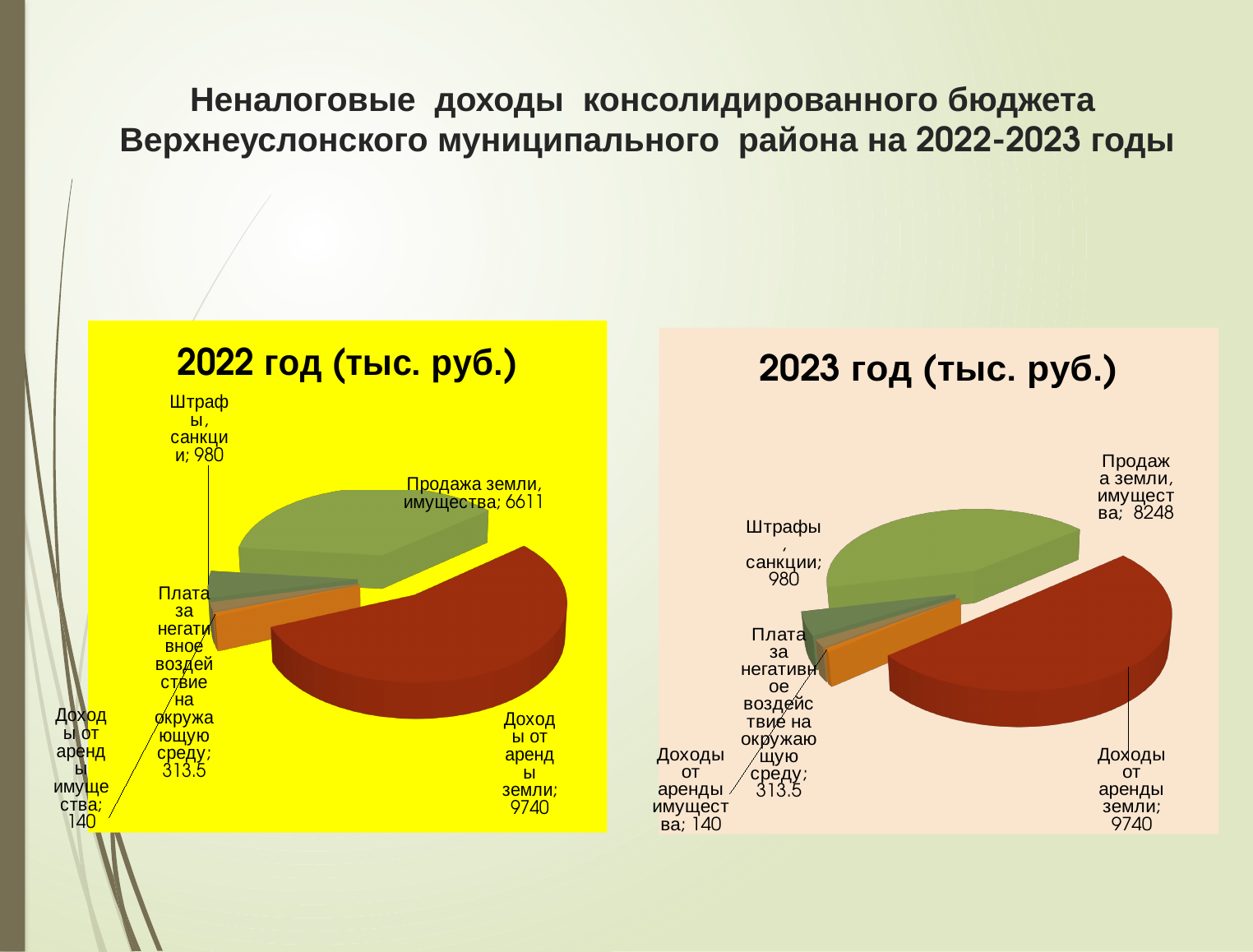

# Неналоговые  доходы  консолидированного бюджета  Верхнеуслонского муниципального  района на 2022-2023 годы

[unsupported chart]

[unsupported chart]